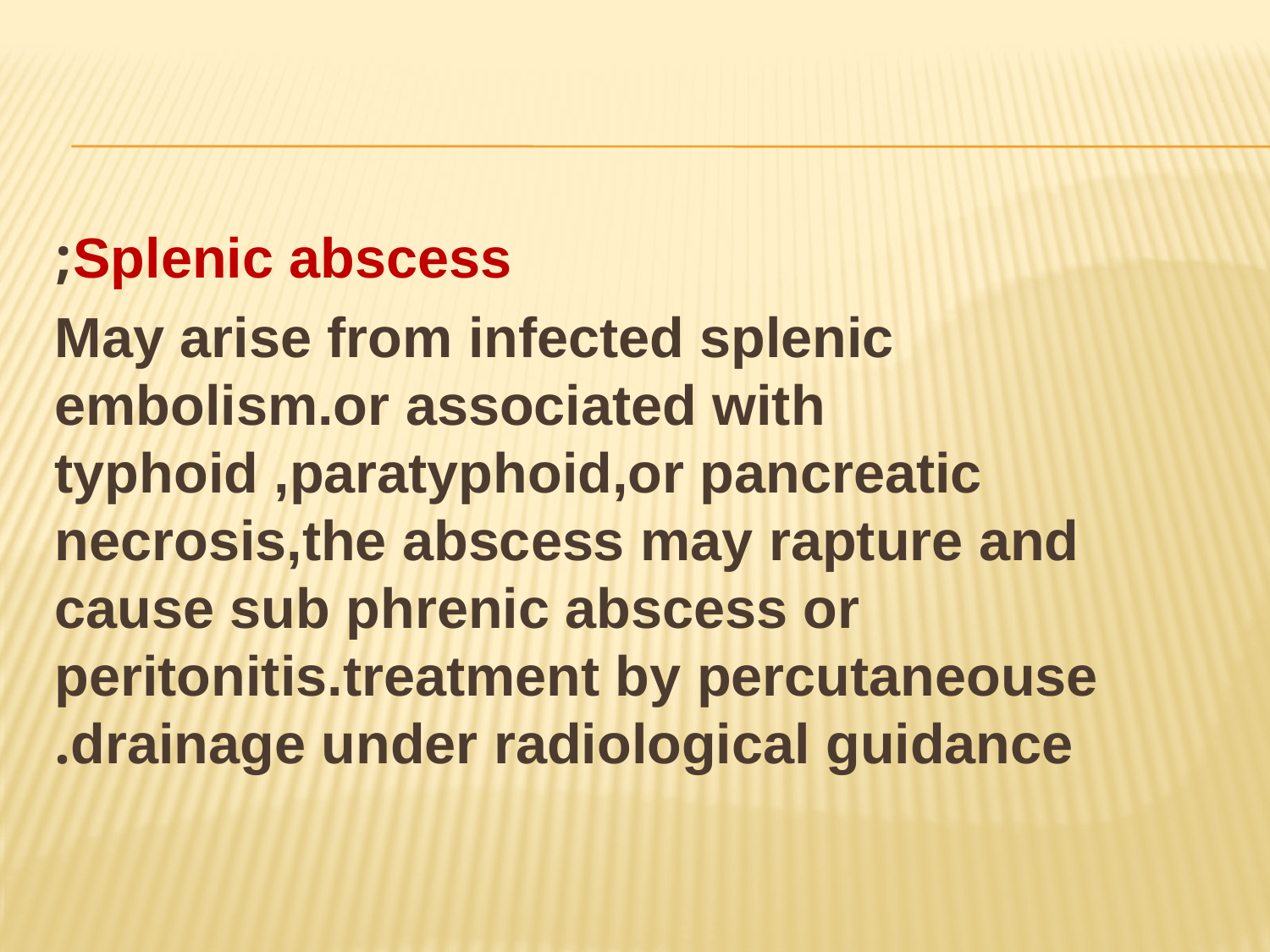

#
Splenic abscess;
May arise from infected splenic embolism.or associated with typhoid ,paratyphoid,or pancreatic necrosis,the abscess may rapture and cause sub phrenic abscess or peritonitis.treatment by percutaneouse drainage under radiological guidance.